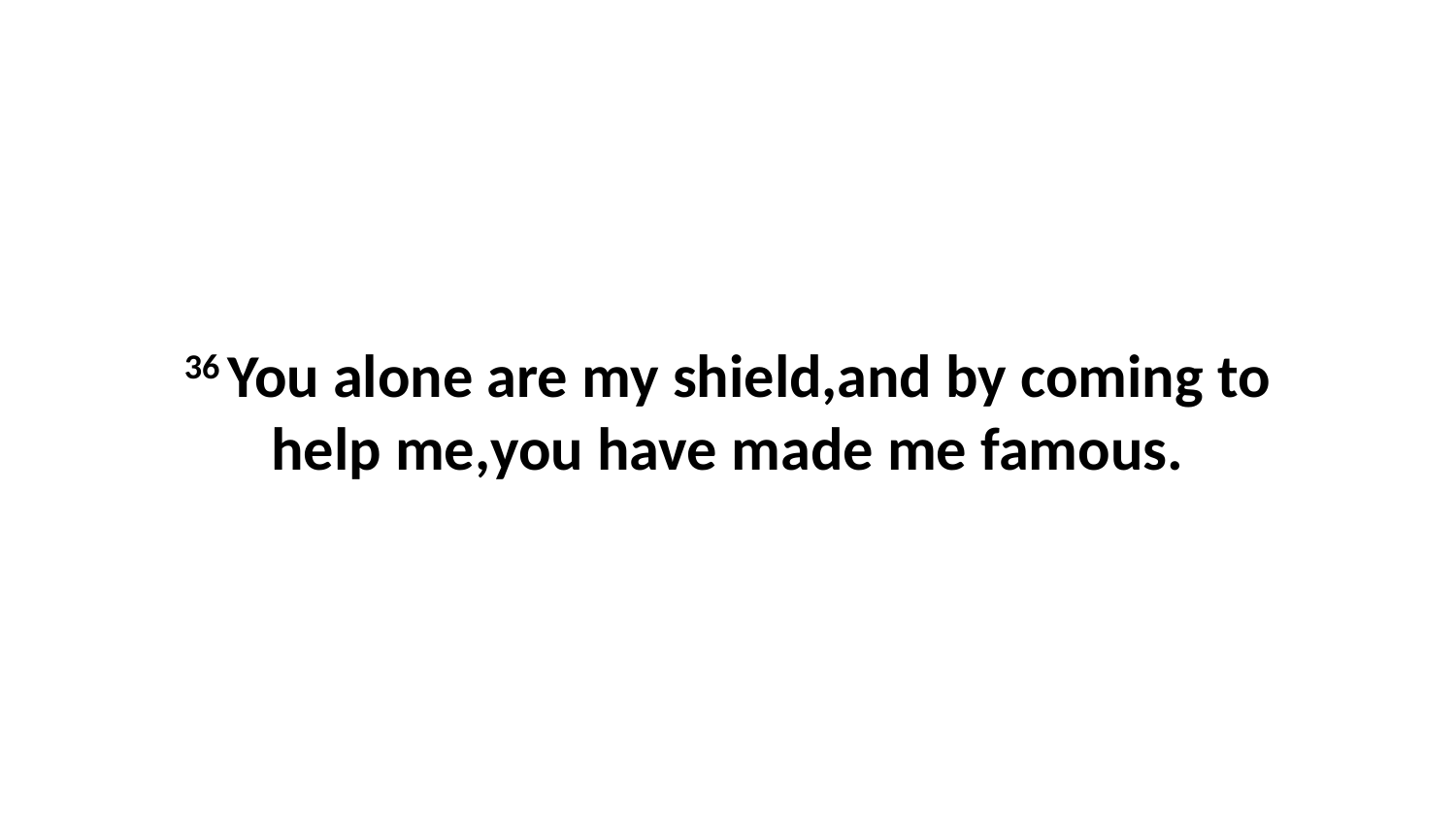

36 You alone are my shield,and by coming to help me,you have made me famous.